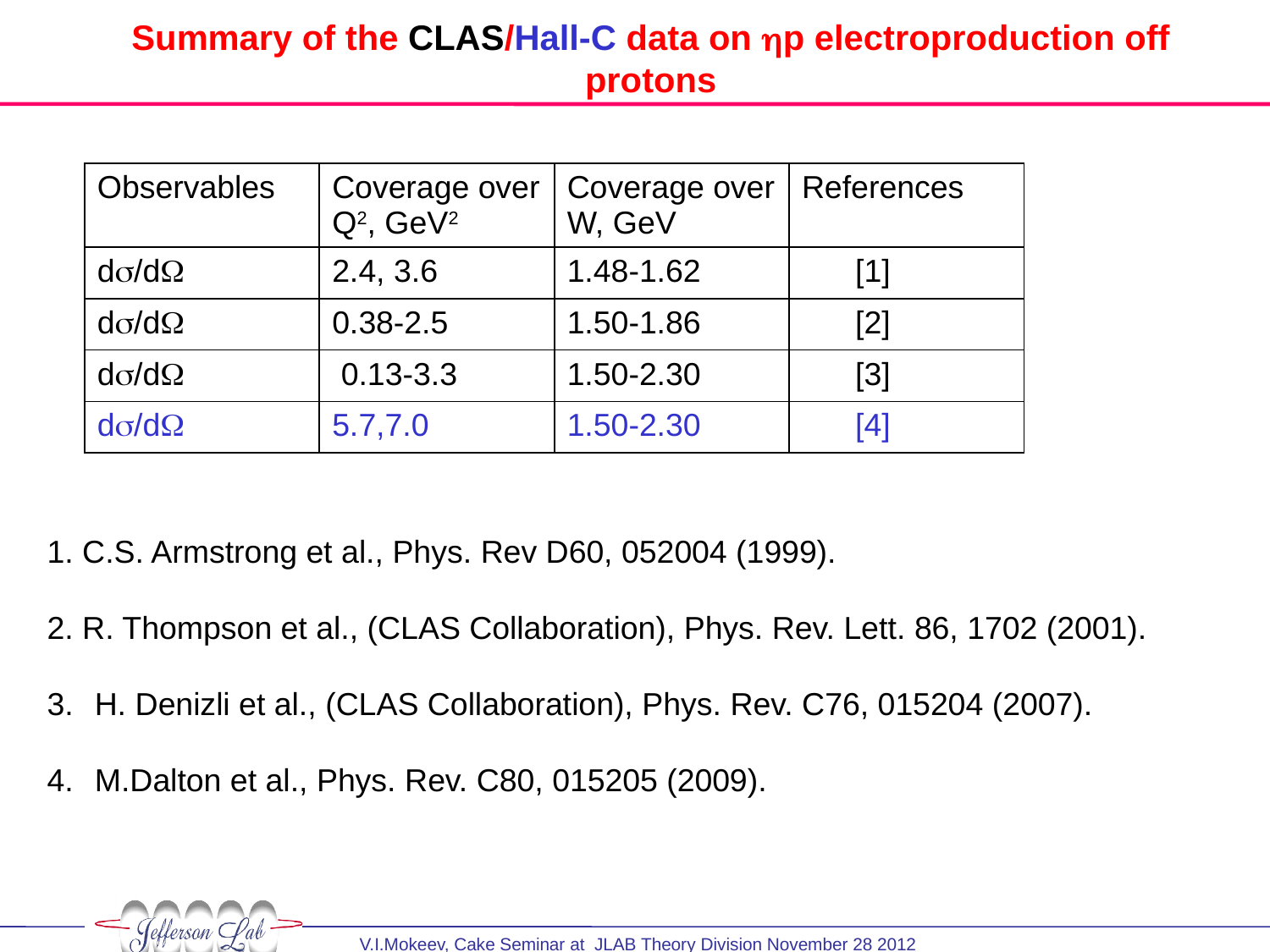

# Summary of the CLAS/Hall-C data on ηp electroproduction off protons

| Observables | Coverage over Q2, GeV2 | Coverage over W, GeV | References |
| --- | --- | --- | --- |
| dσ/dΩ | 2.4, 3.6 | 1.48-1.62 | [1] |
| dσ/dΩ | 0.38-2.5 | 1.50-1.86 | [2] |
| dσ/dΩ | 0.13-3.3 | 1.50-2.30 | [3] |
| dσ/dΩ | 5.7,7.0 | 1.50-2.30 | [4] |
1. C.S. Armstrong et al., Phys. Rev D60, 052004 (1999).

2. R. Thompson et al., (CLAS Collaboration), Phys. Rev. Lett. 86, 1702 (2001).

H. Denizli et al., (CLAS Collaboration), Phys. Rev. C76, 015204 (2007).

M.Dalton et al., Phys. Rev. C80, 015205 (2009).